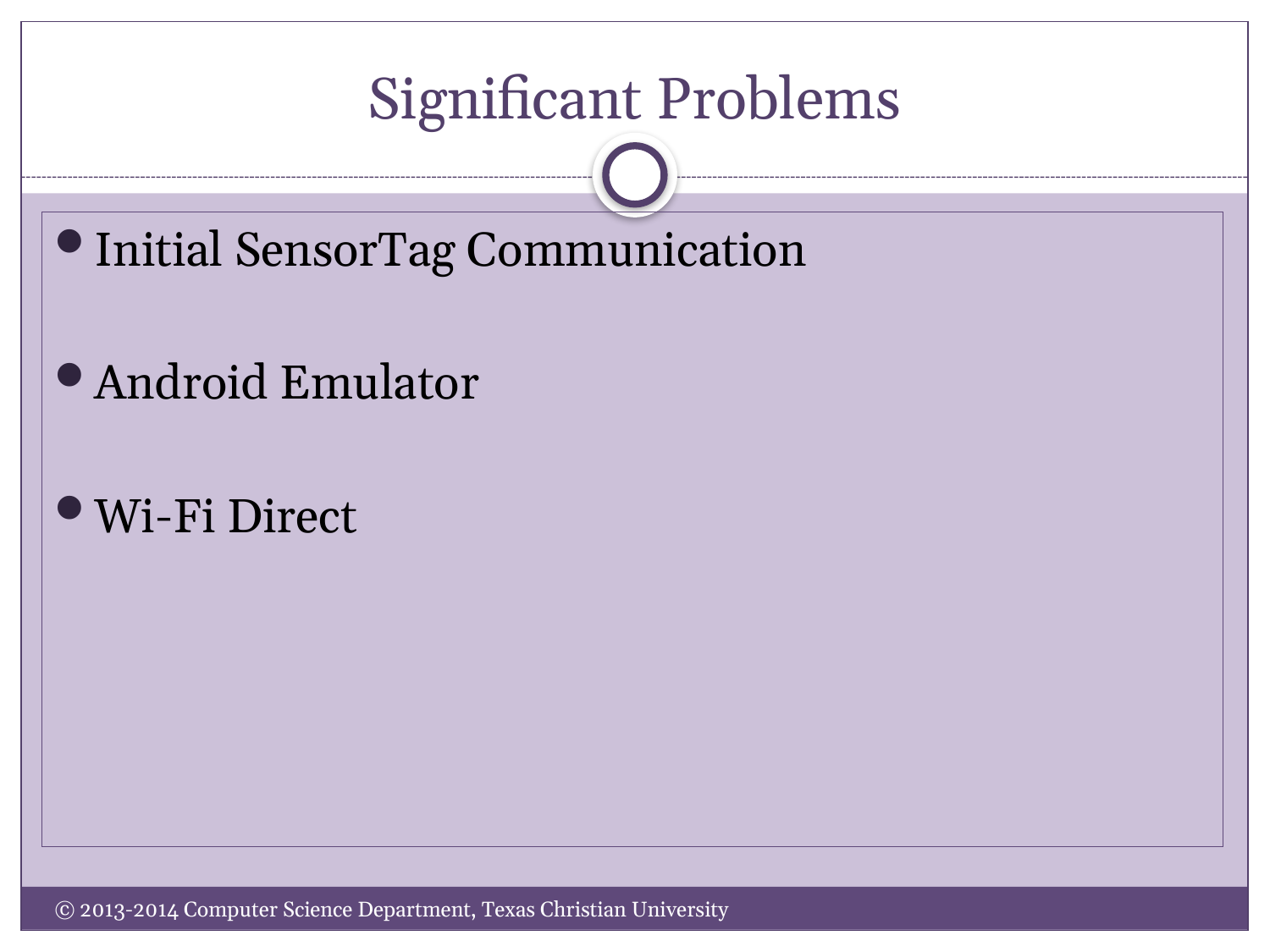

# Significant Problems
Initial SensorTag Communication

Android Emulator

Wi-Fi Direct

© 2013-2014 Computer Science Department, Texas Christian University